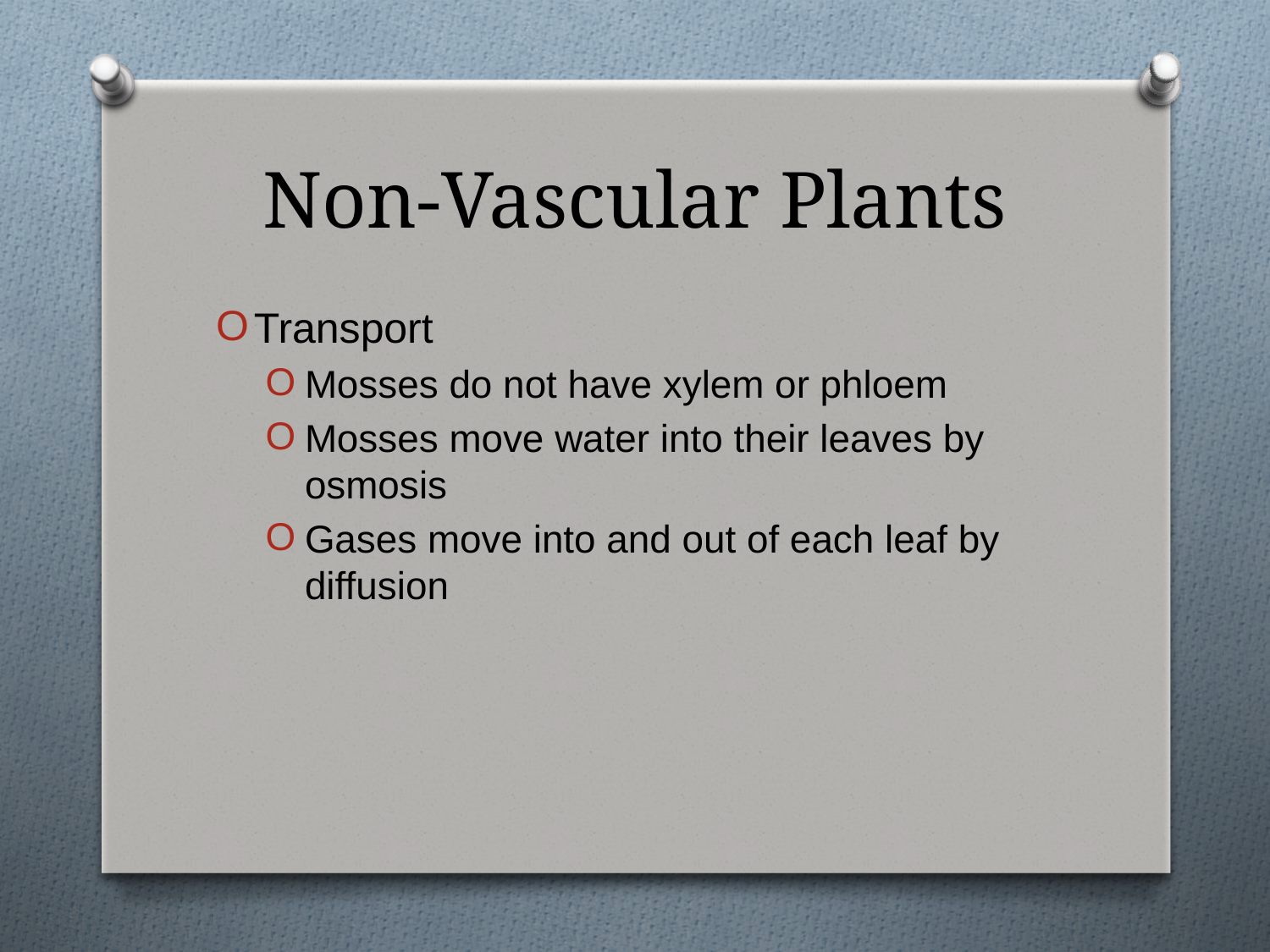

# Non-Vascular Plants
Transport
Mosses do not have xylem or phloem
Mosses move water into their leaves by osmosis
Gases move into and out of each leaf by diffusion